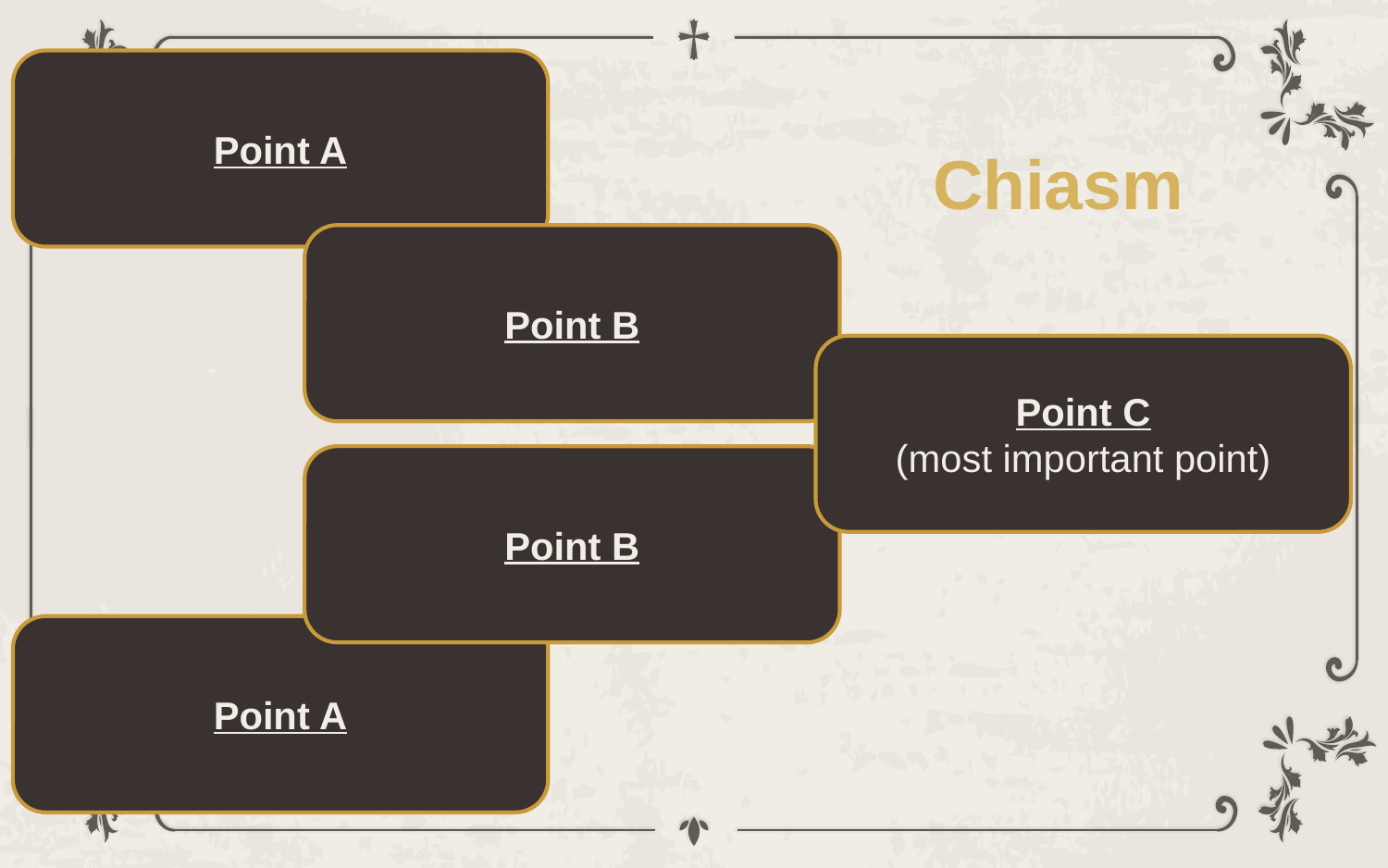

Point A
# Chiasm
Point B
Point C
(most important point)
Point B
Point A